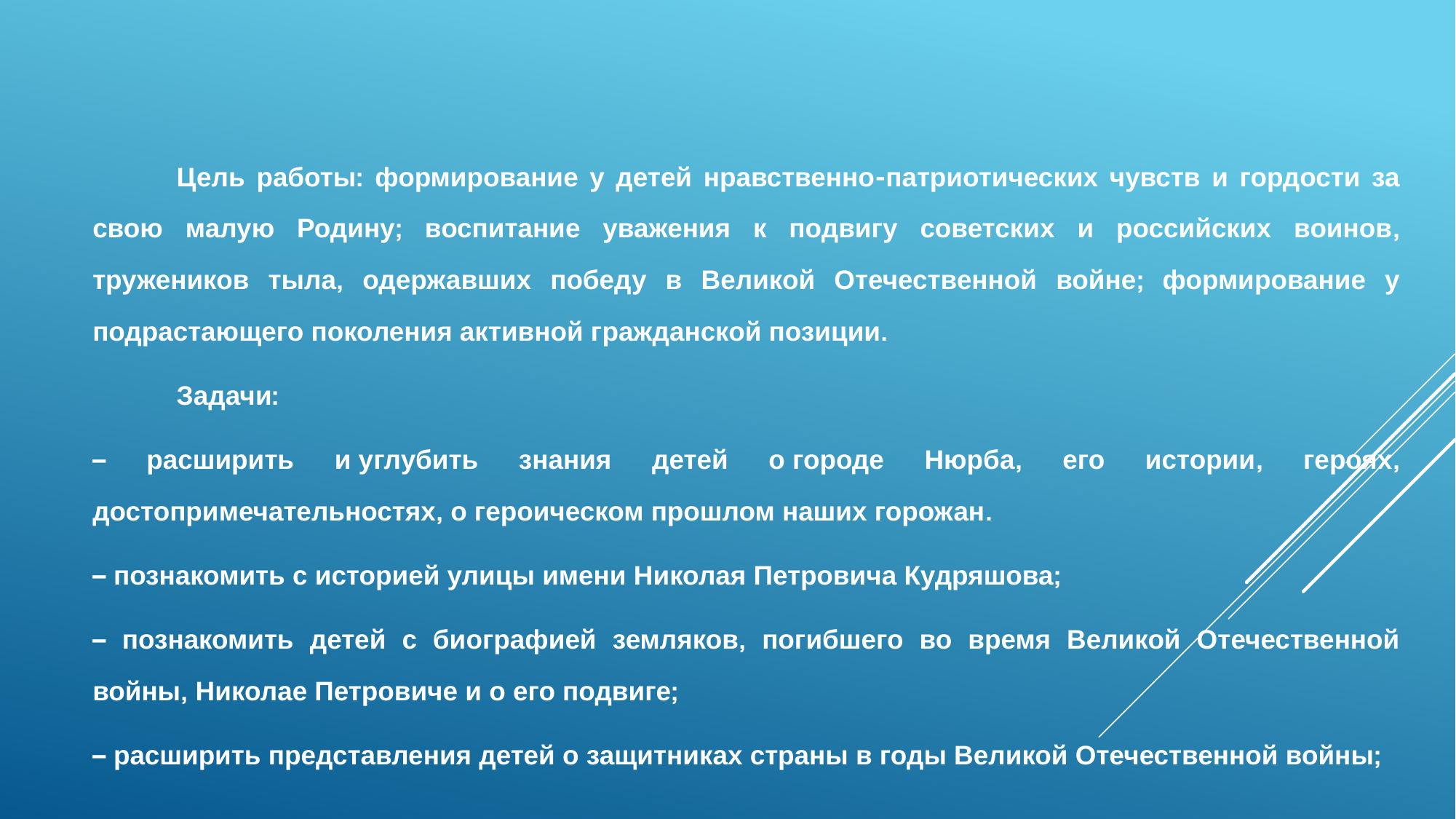

Цель работы: формирование у детей нравственно-патриотических чувств и гордости за свою малую Родину; воспитание уважения к подвигу советских и российских воинов, тружеников тыла, одержавших победу в Великой Отечественной войне; формирование у подрастающего поколения активной гражданской позиции.
	Задачи:
– расширить и углубить знания детей о городе Нюрба, его истории, героях, достопримечательностях, о героическом прошлом наших горожан.
– познакомить с историей улицы имени Николая Петровича Кудряшова;
– познакомить детей с биографией земляков, погибшего во время Великой Отечественной войны, Николае Петровиче и о его подвиге;
– расширить представления детей о защитниках страны в годы Великой Отечественной войны;